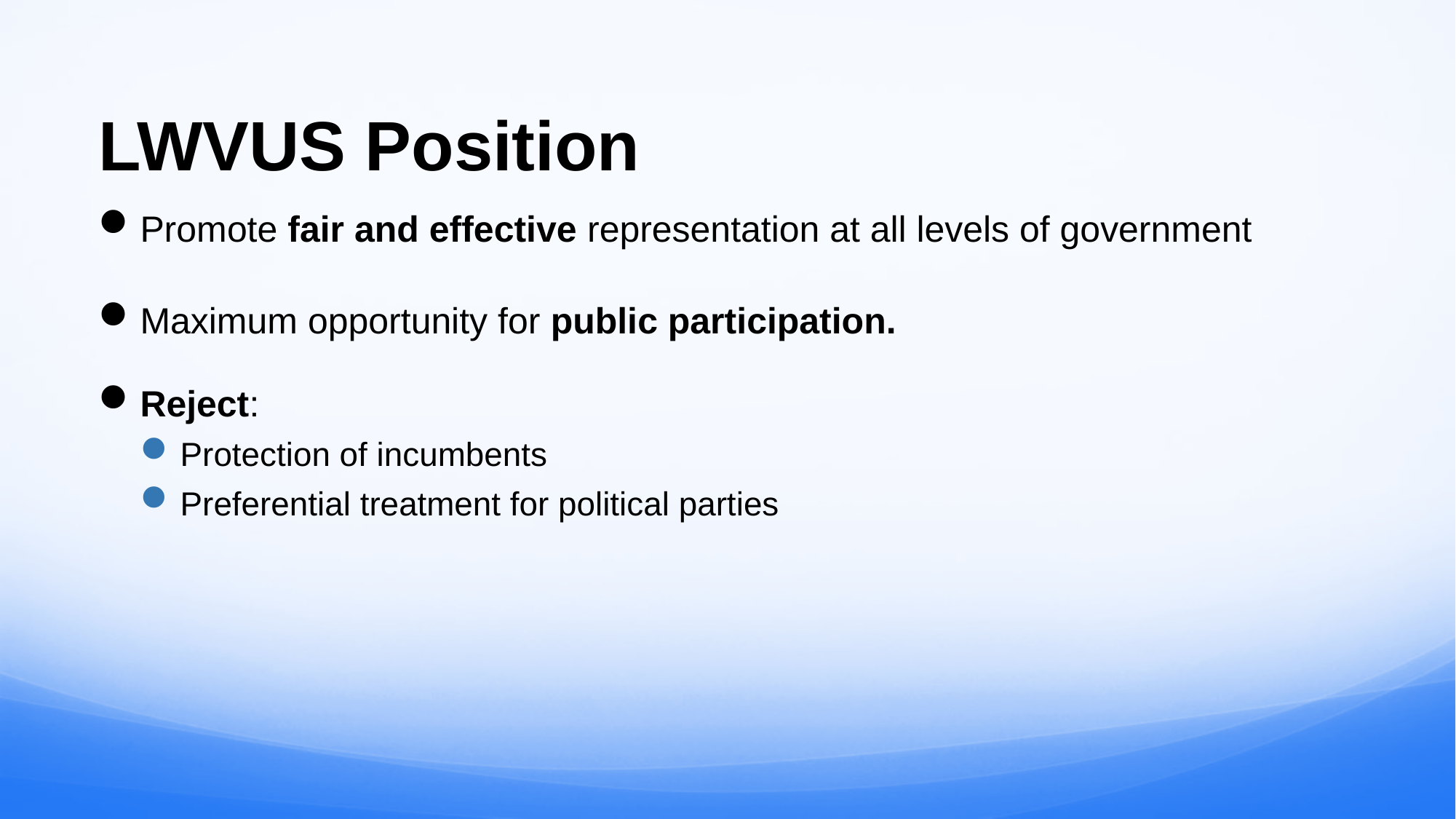

# LWVUS Position
Promote fair and effective representation at all levels of government
Maximum opportunity for public participation.
Reject:
Protection of incumbents
Preferential treatment for political parties